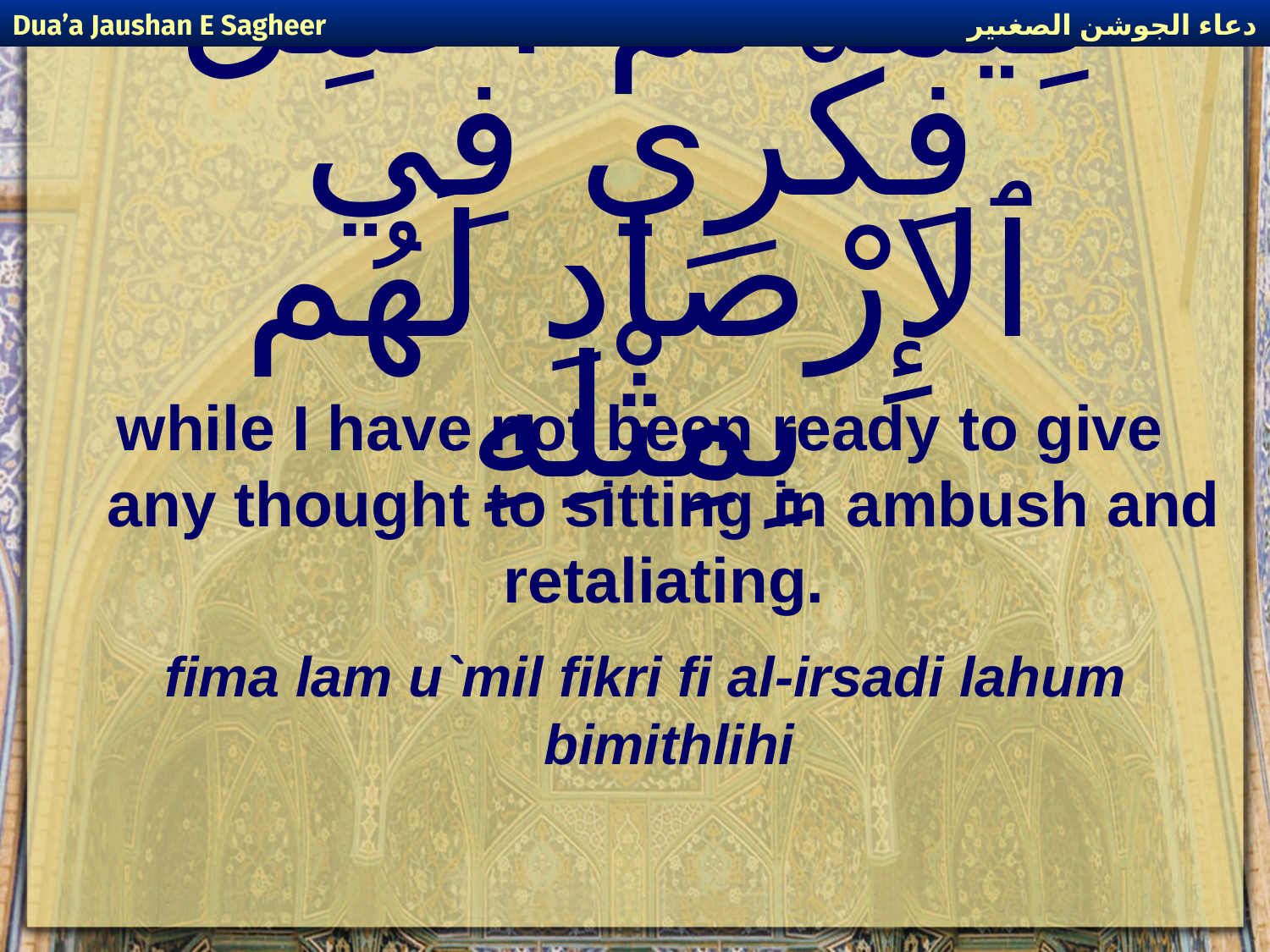

دعاء الجوشن الصغىير
Dua’a Jaushan E Sagheer
# فِيمَا لَمْ اعْمِلْ فِكْرِي فِي ٱلإِرْصَادِ لَهُم بِمِثْلِهِ
while I have not been ready to give any thought to sitting in ambush and retaliating.
fima lam u`mil fikri fi al-irsadi lahum bimithlihi